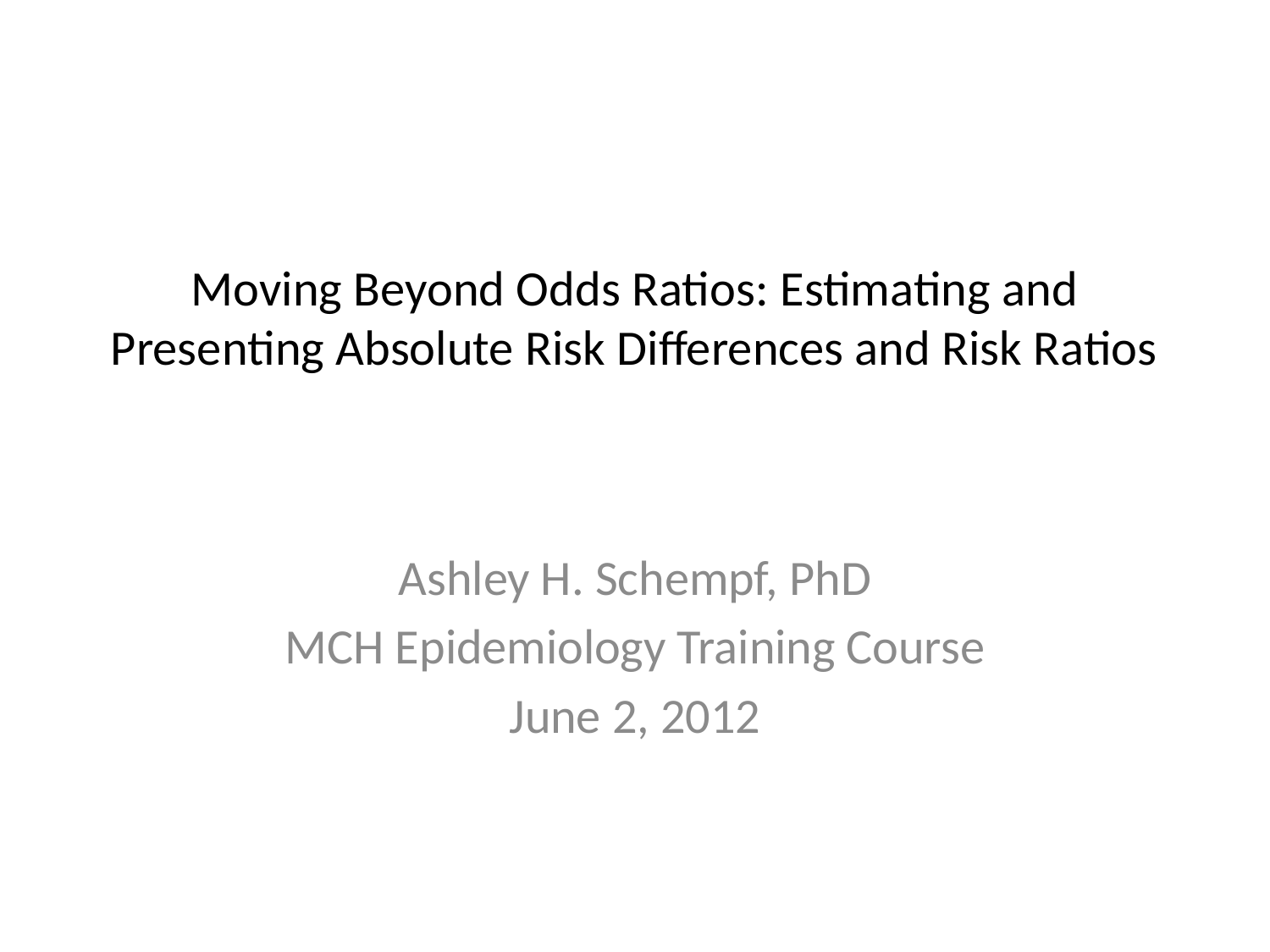

# Moving Beyond Odds Ratios: Estimating and Presenting Absolute Risk Differences and Risk Ratios
Ashley H. Schempf, PhD
MCH Epidemiology Training Course
June 2, 2012